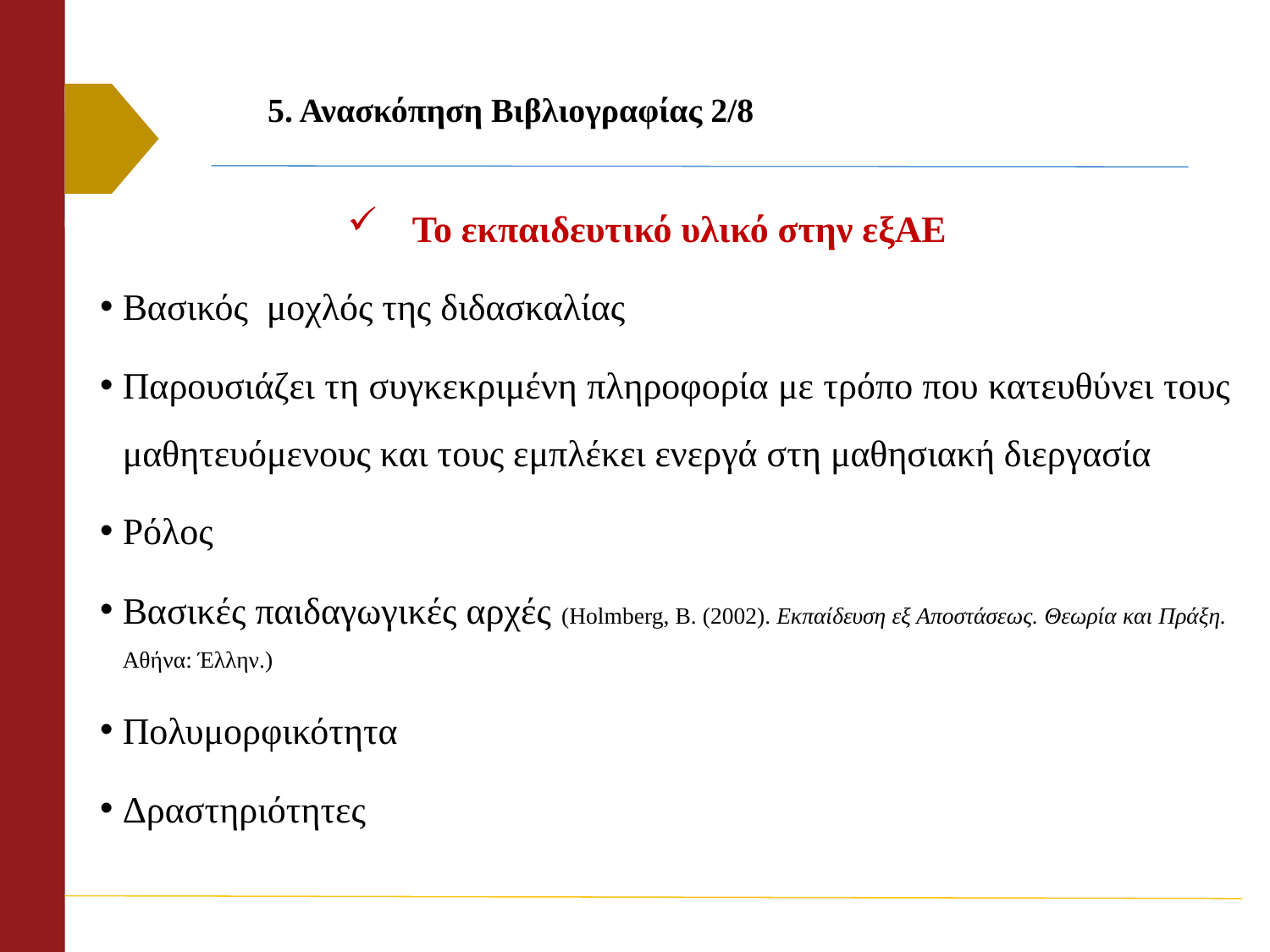

# 5. Ανασκόπηση Βιβλιογραφίας 2/8
Το εκπαιδευτικό υλικό στην εξΑΕ
Βασικός  μοχλός της διδασκαλίας
Παρουσιάζει τη συγκεκριμένη πληροφορία με τρόπο που κατευθύνει τους μαθητευόμενους και τους εμπλέκει ενεργά στη μαθησιακή διεργασία
Ρόλος
Βασικές παιδαγωγικές αρχές (Holmberg, B. (2002). Εκπαίδευση εξ Αποστάσεως. Θεωρία και Πράξη. Αθήνα: Έλλην.)
Πολυμορφικότητα
Δραστηριότητες